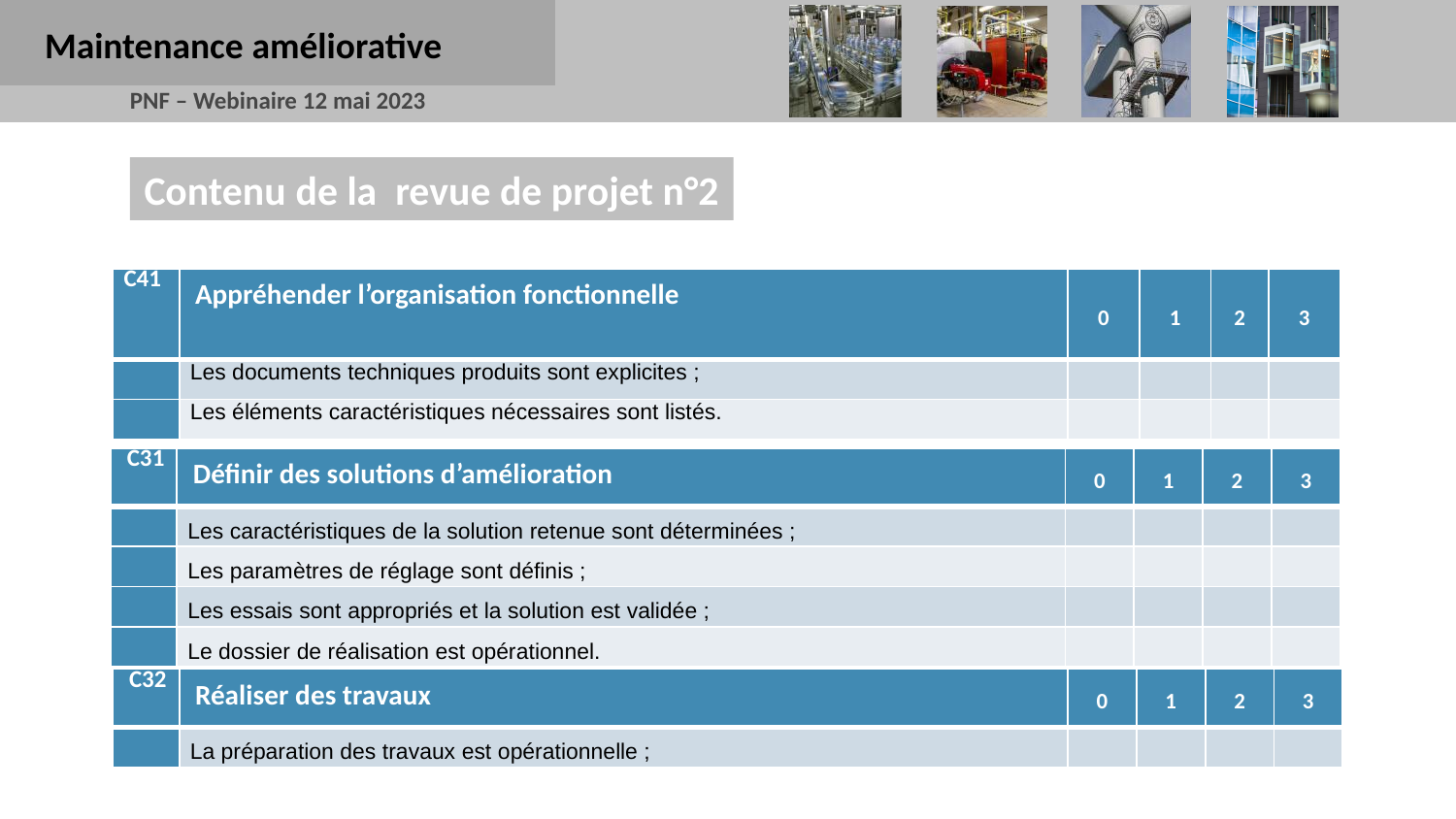

Maintenance améliorative
Contenu de la  revue de projet n°2
| C41 | Appréhender l’organisation fonctionnelle | 0 | 1 | 2 | 3 |
| --- | --- | --- | --- | --- | --- |
|  | Les documents techniques produits sont explicites ; |  |  |  |  |
|  | Les éléments caractéristiques nécessaires sont listés. |  |  |  |  |
| C31 | Définir des solutions d’amélioration | 0 | 1 | 2 | 3 |
| --- | --- | --- | --- | --- | --- |
|  | Les caractéristiques de la solution retenue sont déterminées ; |  |  |  |  |
|  | Les paramètres de réglage sont définis ; |  |  |  |  |
|  | Les essais sont appropriés et la solution est validée ; |  |  |  |  |
|  | Le dossier de réalisation est opérationnel. |  |  |  |  |
| C32 | Réaliser des travaux | 0 | 1 | 2 | 3 |
| --- | --- | --- | --- | --- | --- |
|  | La préparation des travaux est opérationnelle ; |  |  |  |  |